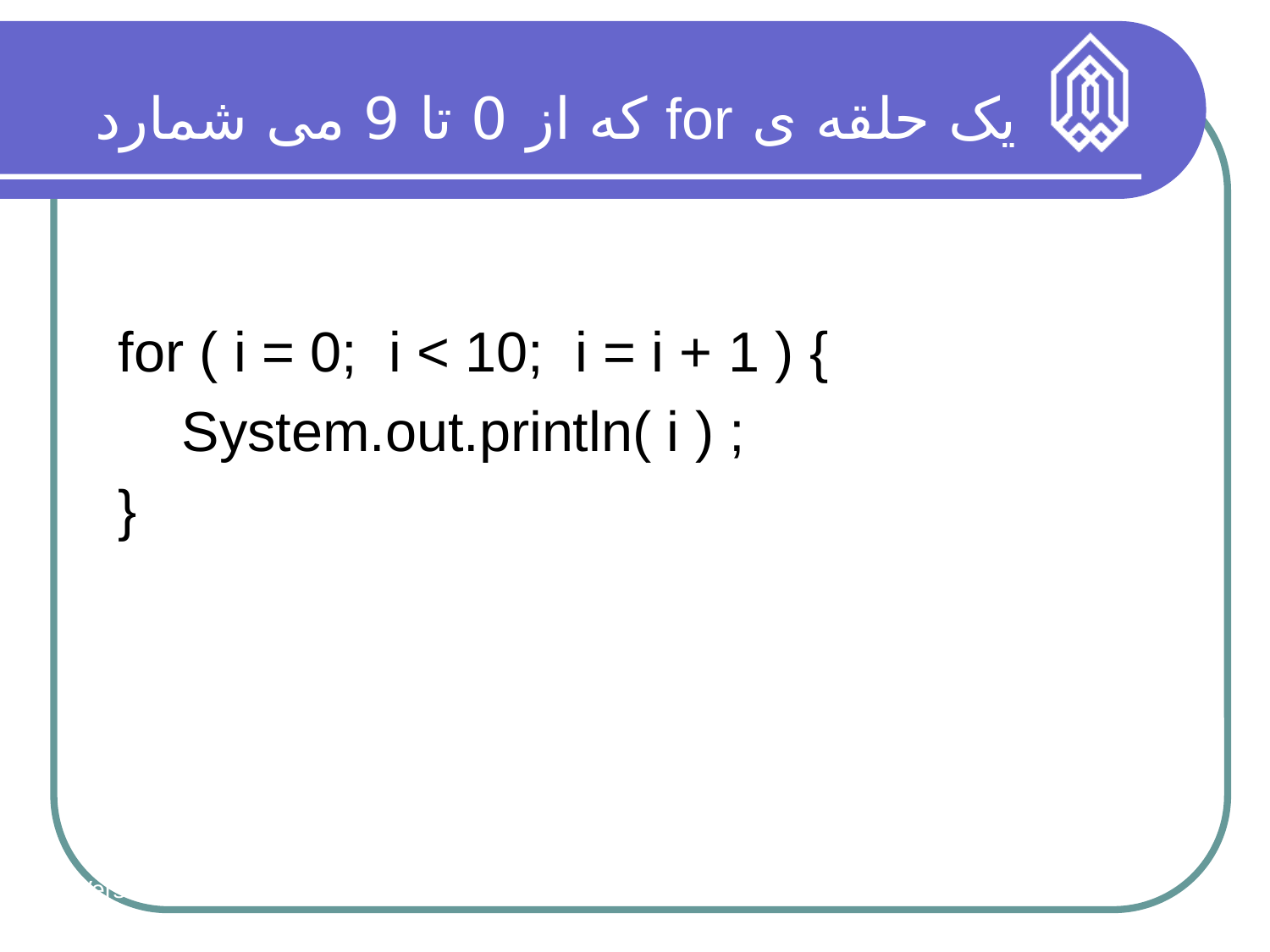

# یک حلقه ی for که از 0 تا 9 می شمارد

for ( i = 0;  i < 10;  i = i + 1 ) {
	 System.out.println( i ) ;
}

Version 9/10
31